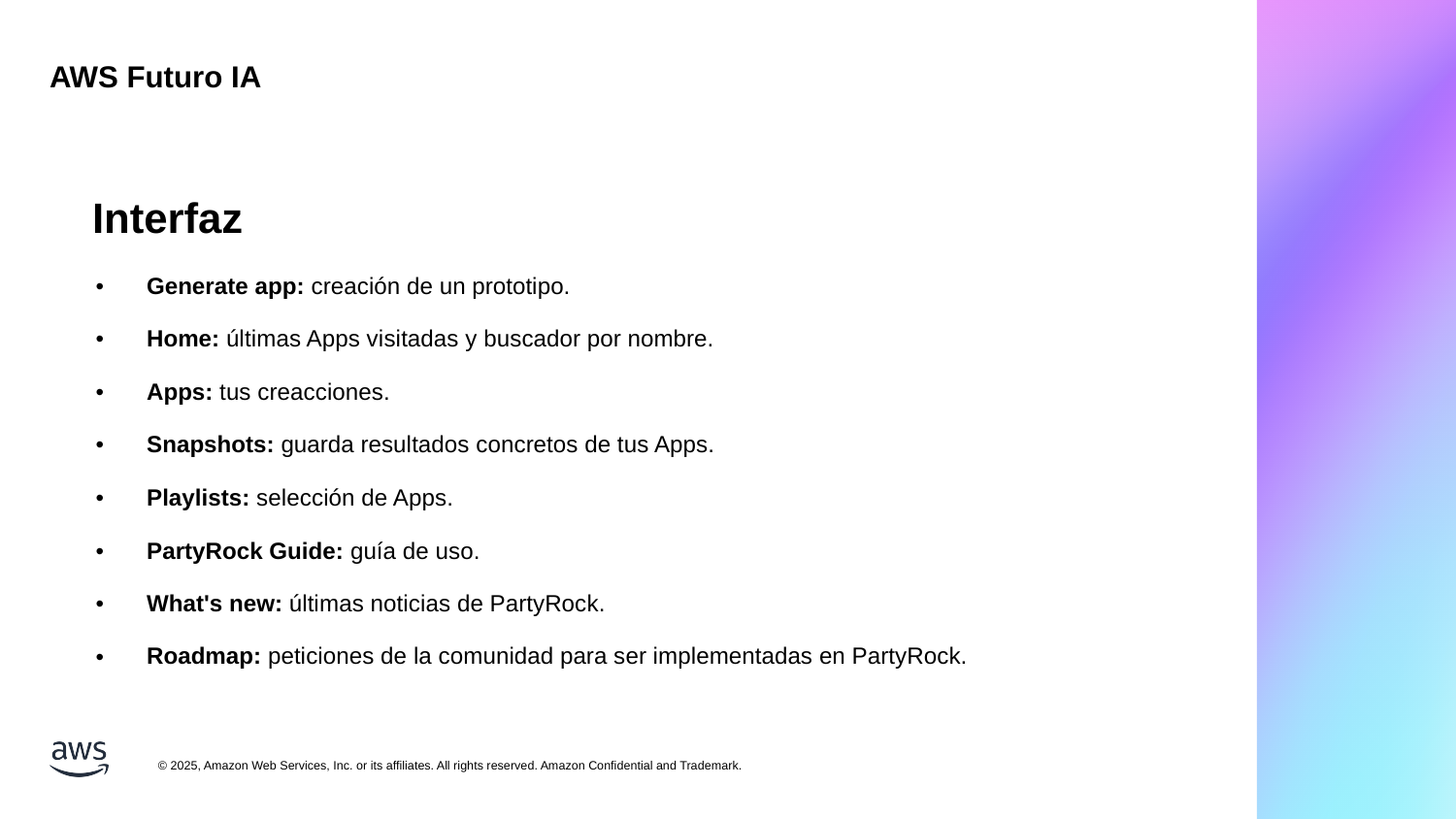

Interfaz
Generate app: creación de un prototipo.
Home: últimas Apps visitadas y buscador por nombre.
Apps: tus creacciones.
Snapshots: guarda resultados concretos de tus Apps.
Playlists: selección de Apps.
PartyRock Guide: guía de uso.
What's new: últimas noticias de PartyRock.
Roadmap: peticiones de la comunidad para ser implementadas en PartyRock.